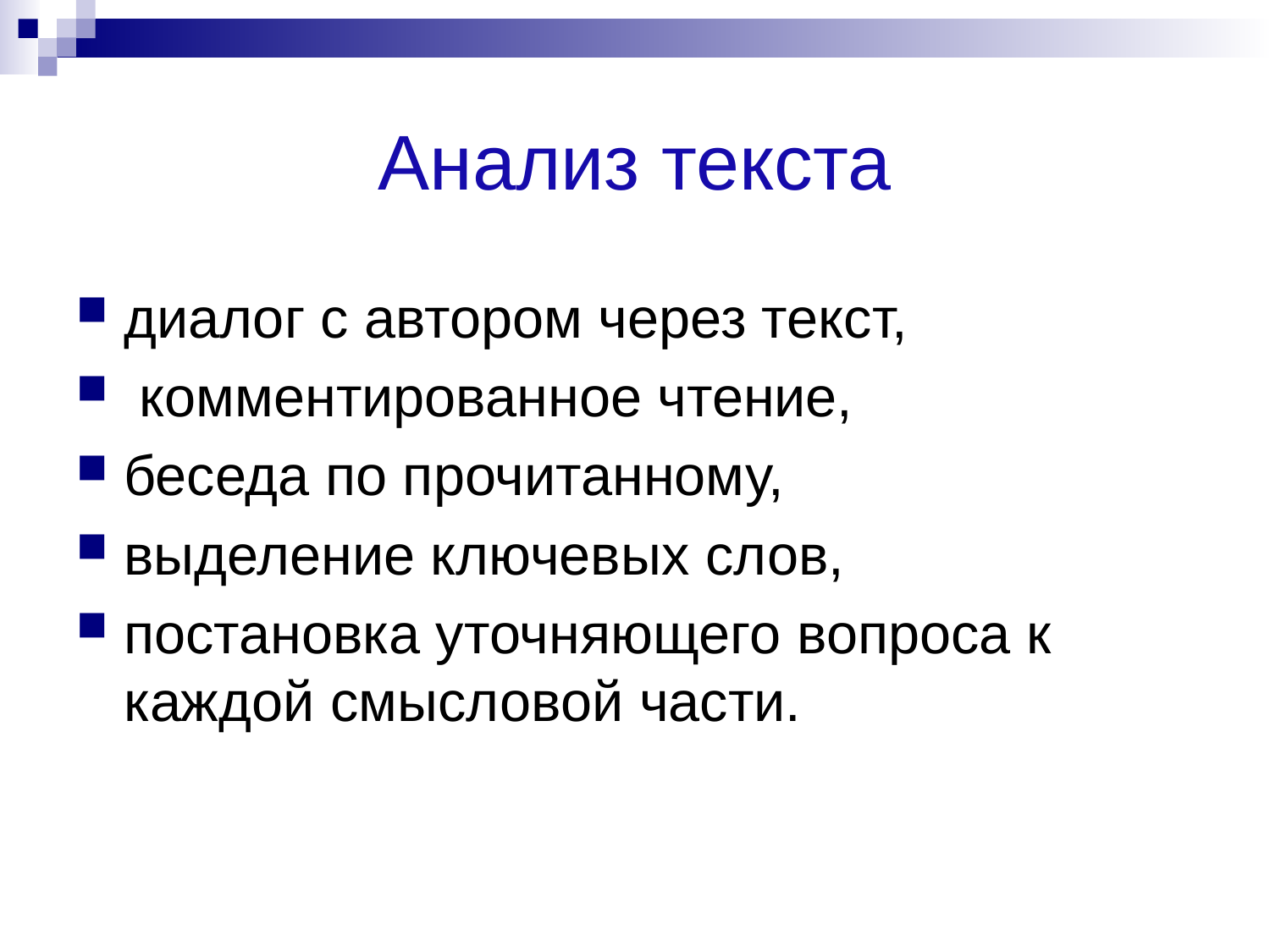

# Анализ текста
диалог с автором через текст,
 комментированное чтение,
беседа по прочитанному,
выделение ключевых слов,
постановка уточняющего вопроса к каждой смысловой части.